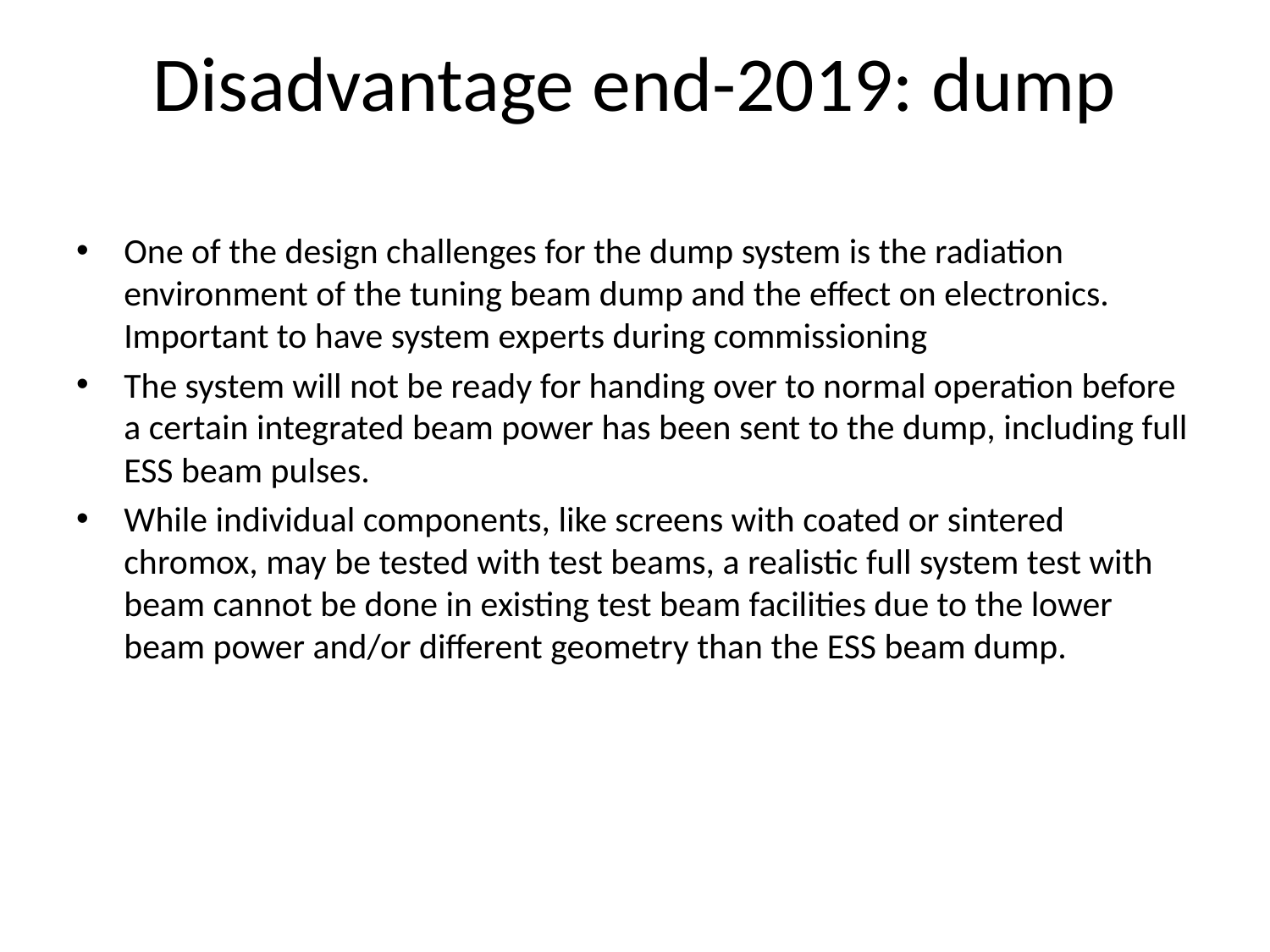

# Disadvantage end-2019: dump
One of the design challenges for the dump system is the radiation environment of the tuning beam dump and the effect on electronics.  Important to have system experts during commissioning
The system will not be ready for handing over to normal operation before a certain integrated beam power has been sent to the dump, including full ESS beam pulses.
While individual components, like screens with coated or sintered chromox, may be tested with test beams, a realistic full system test with beam cannot be done in existing test beam facilities due to the lower beam power and/or different geometry than the ESS beam dump.